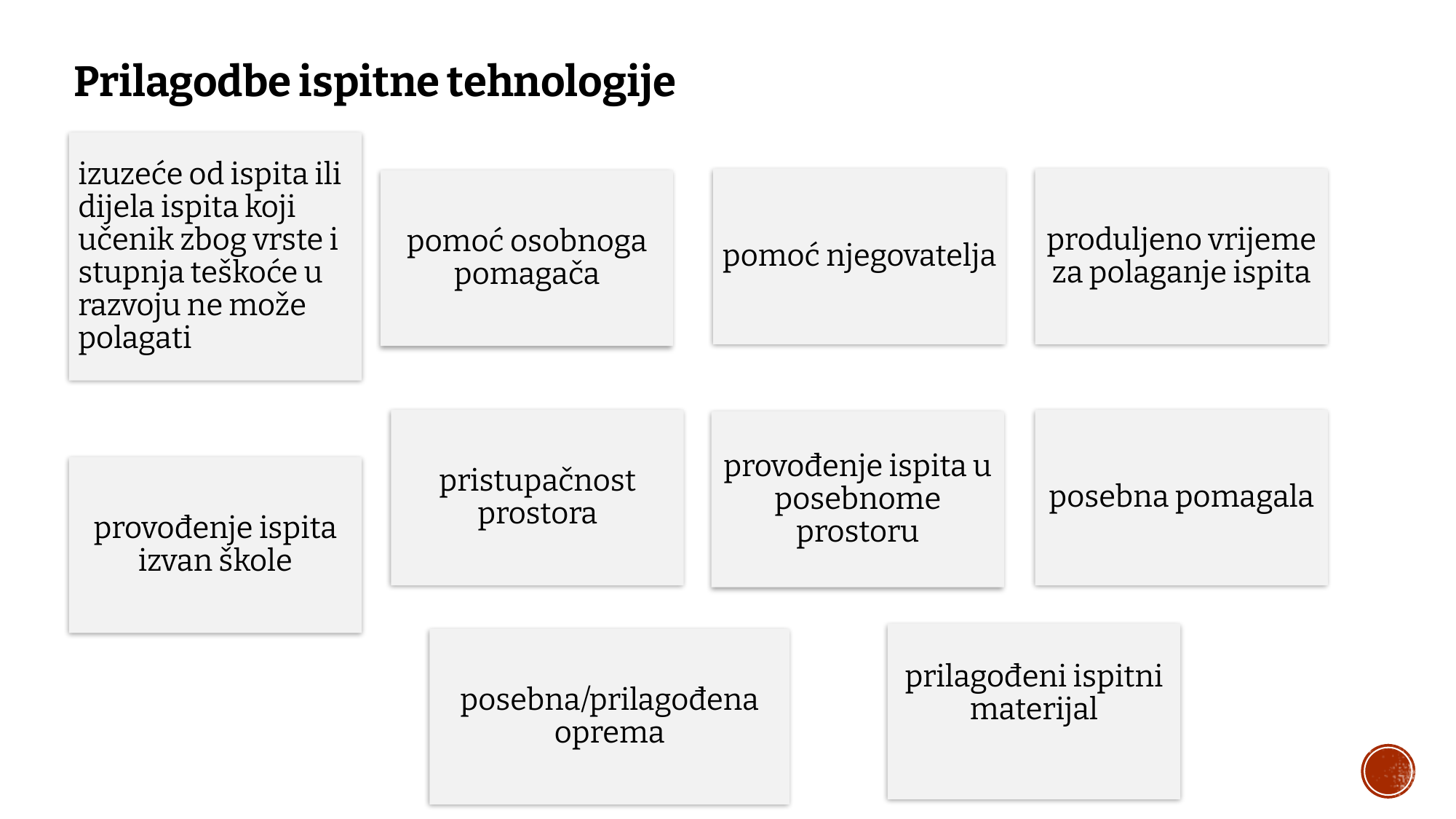

# Prilagodbe ispitne tehnologije
izuzeće od ispita ili dijela ispita koji učenik zbog vrste i stupnja teškoće u razvoju ne može polagati
pomoć osobnoga pomagača
pomoć njegovatelja
produljeno vrijeme za polaganje ispita
provođenje ispita izvan škole
pristupačnost prostora
provođenje ispita u posebnome prostoru
posebna pomagala
posebna/prilagođena oprema
prilagođeni ispitni materijal